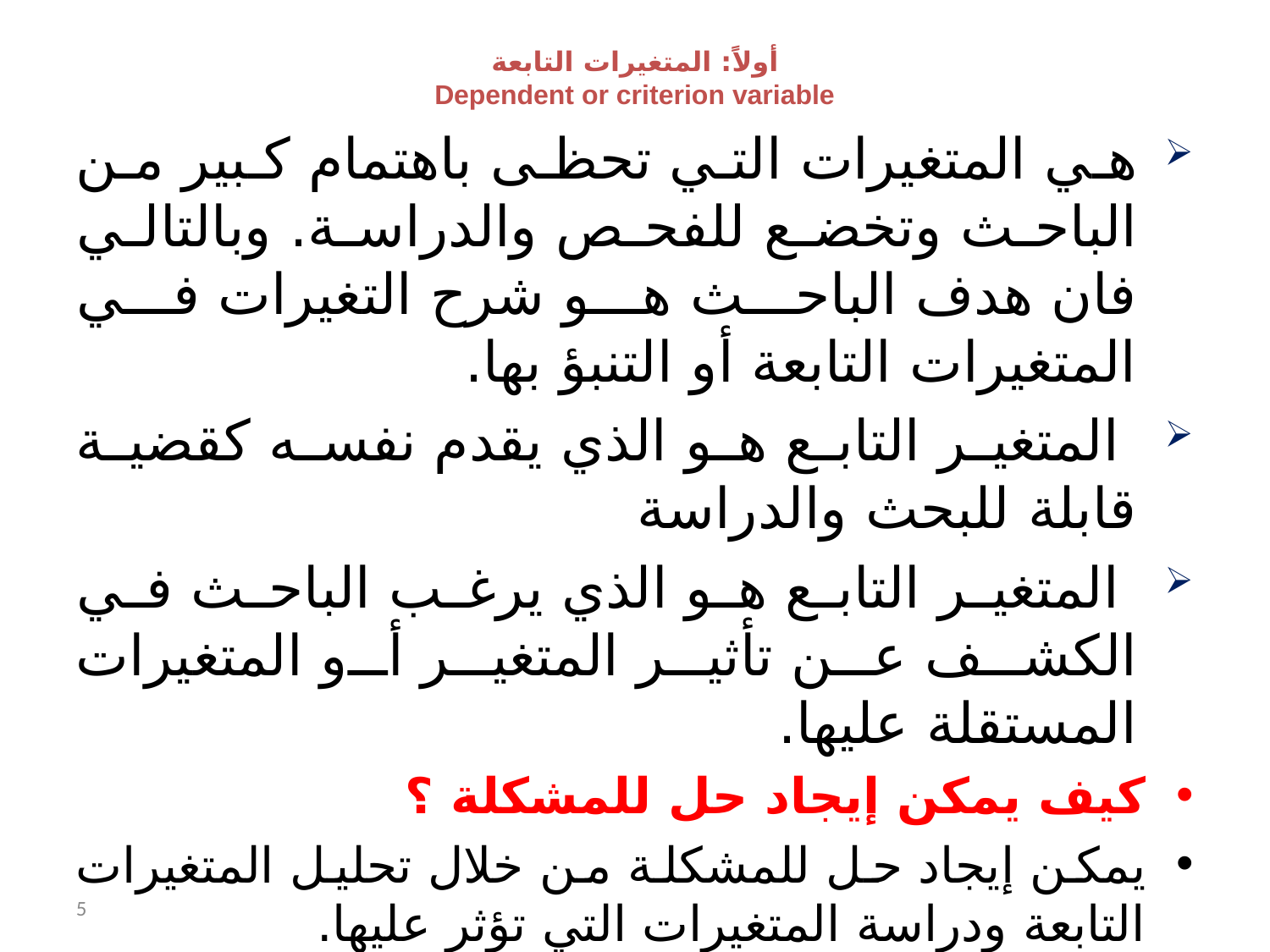

أولاً: المتغيرات التابعة
Dependent or criterion variable
هي المتغيرات التي تحظى باهتمام كبير من الباحث وتخضع للفحص والدراسة. وبالتالي فان هدف الباحث هو شرح التغيرات في المتغيرات التابعة أو التنبؤ بها.
 المتغير التابع هو الذي يقدم نفسه كقضية قابلة للبحث والدراسة
 المتغير التابع هو الذي يرغب الباحث في الكشف عن تأثير المتغير أو المتغيرات المستقلة عليها.
كيف يمكن إيجاد حل للمشكلة ؟
يمكن إيجاد حل للمشكلة من خلال تحليل المتغيرات التابعة ودراسة المتغيرات التي تؤثر عليها.
5